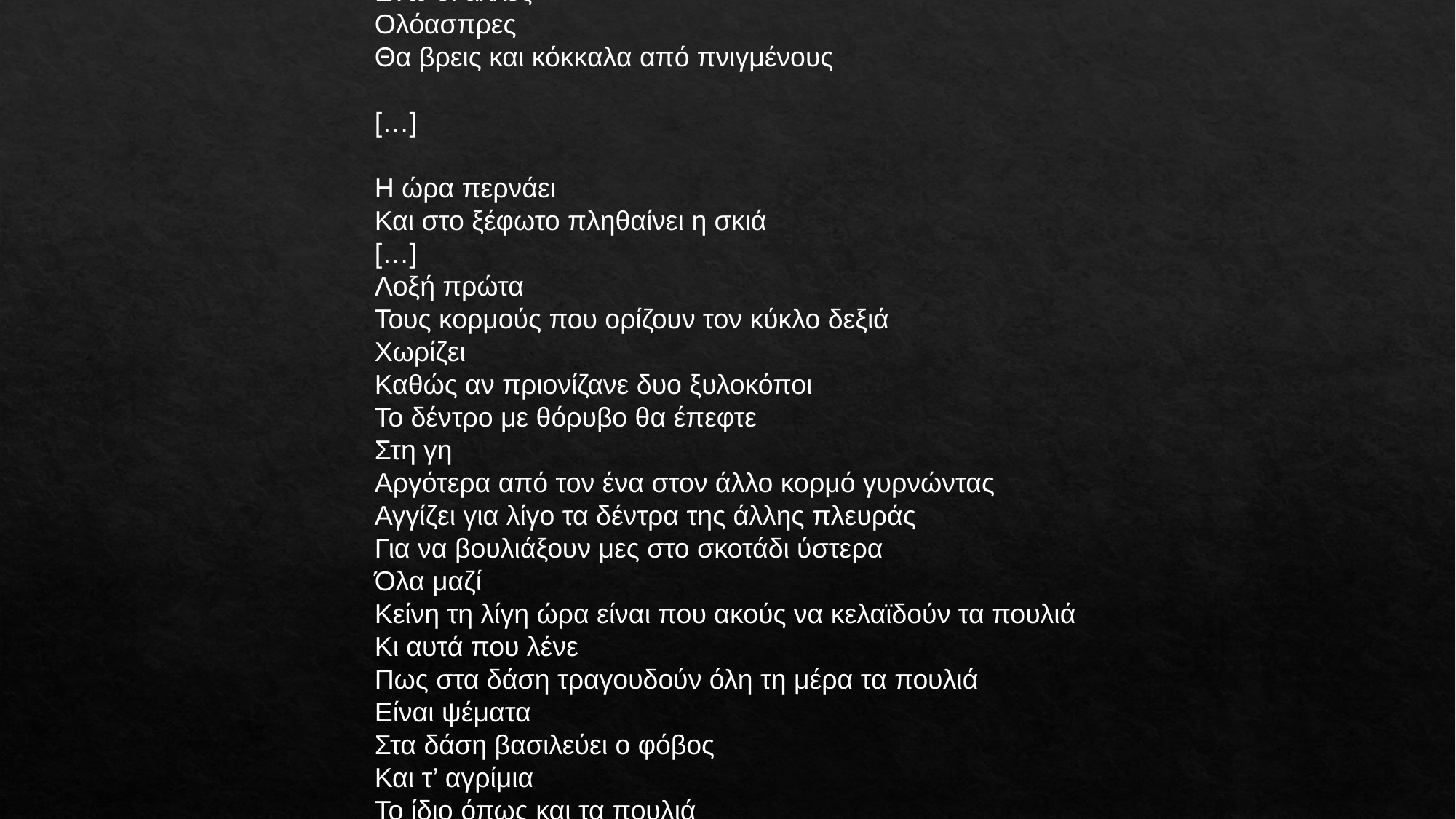

Αποσπάσματα από τη συλλογή
Πριν από το λυρισμό: Το δάσος (1954)
Της Ελένης Βακαλό

Το σχήμα του δάσους έχει
Το σχήμα μιας μέδουσας
Που την πιάνεις στα χέρια σου και γλιστράει
Όταν τη βγάλει έξω
Το κύμα
Αυτό γίνεται ίσως
Γιατί
Σαλεύει
Χωρίς
Ν’ ανοίγει αμμουδιές
Που είναι άσπρες
Και γυαλίζουν οι φρέσκες
Ενώ οι άλλες
Ολόασπρες
Θα βρεις και κόκκαλα από πνιγμένους

[…]

Η ώρα περνάει
Και στο ξέφωτο πληθαίνει η σκιά
[…]
Λοξή πρώτα
Τους κορμούς που ορίζουν τον κύκλο δεξιά
Χωρίζει
Καθώς αν πριονίζανε δυο ξυλοκόποι
Το δέντρο με θόρυβο θα έπεφτε
Στη γη
Αργότερα από τον ένα στον άλλο κορμό γυρνώντας
Αγγίζει για λίγο τα δέντρα της άλλης πλευράς
Για να βουλιάξουν μες στο σκοτάδι ύστερα
Όλα μαζί
Κείνη τη λίγη ώρα είναι που ακούς να κελαϊδούν τα πουλιά
Κι αυτά που λένε
Πως στα δάση τραγουδούν όλη τη μέρα τα πουλιά
Είναι ψέματα
Στα δάση βασιλεύει ο φόβος
Και τ’ αγρίμια
Το ίδιο όπως και τα πουλιά
Ξέρουνε να φοβούνται
Πριν γεννηθούν

[…]

Η αντοχή των φυτών με ξαφνιάζει
Μερικά με τη ρίζα περνούν προχωρώντας στα θεμέλια
Απ’ τον κήπο στο πλάι
Μια λεύκα μας φύτρωσε έτσι κι’ είναι τώρα μεγάλη
Τα φυτά δεν τα ορίζεις
Τα κλαδεύεις μονάχα όταν πρέπει
Τα φυτά που
απλά
τα νομίζουμε όλοι